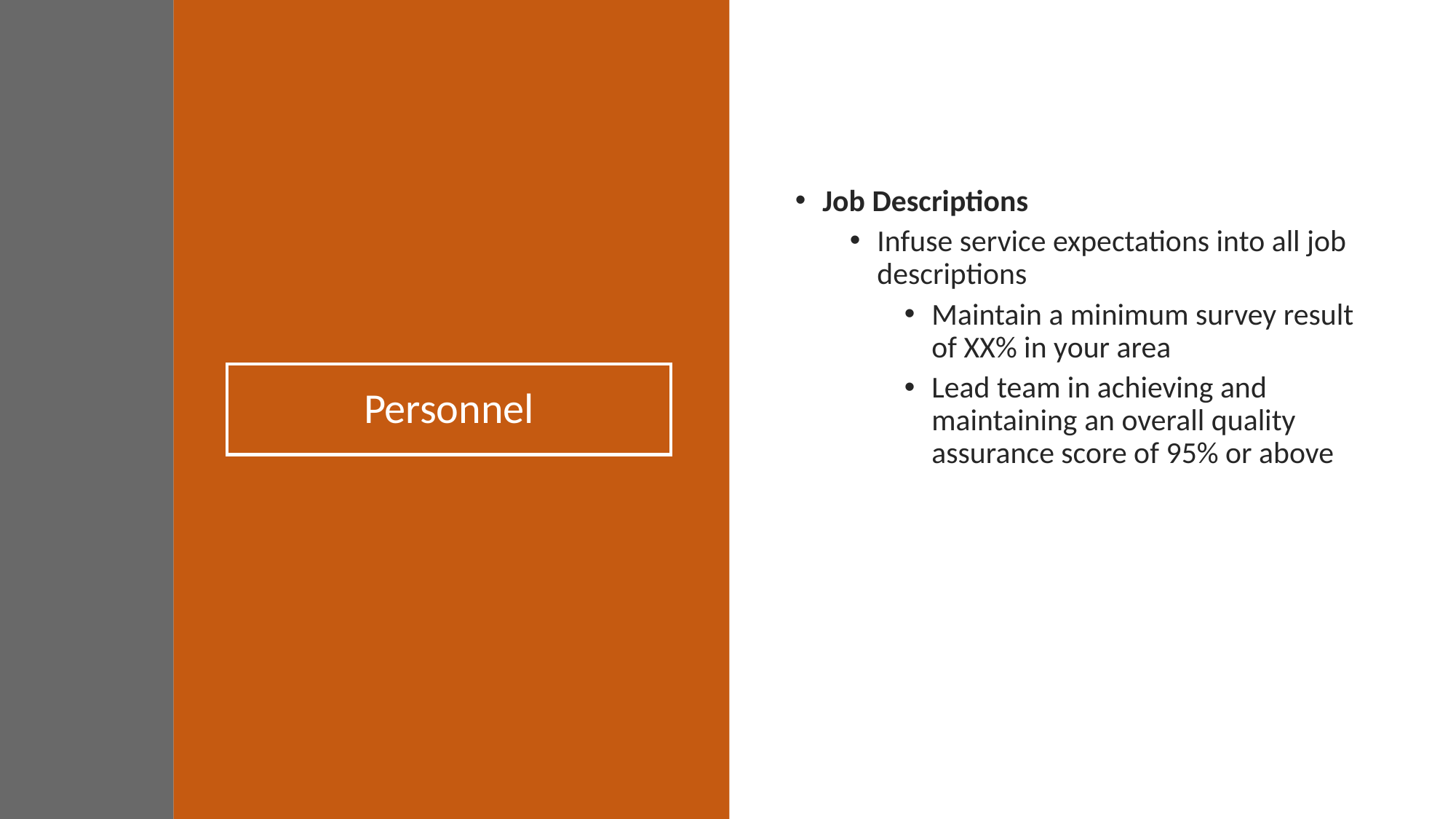

Job Descriptions
Infuse service expectations into all job descriptions
Maintain a minimum survey result of XX% in your area
Lead team in achieving and maintaining an overall quality assurance score of 95% or above

# Personnel